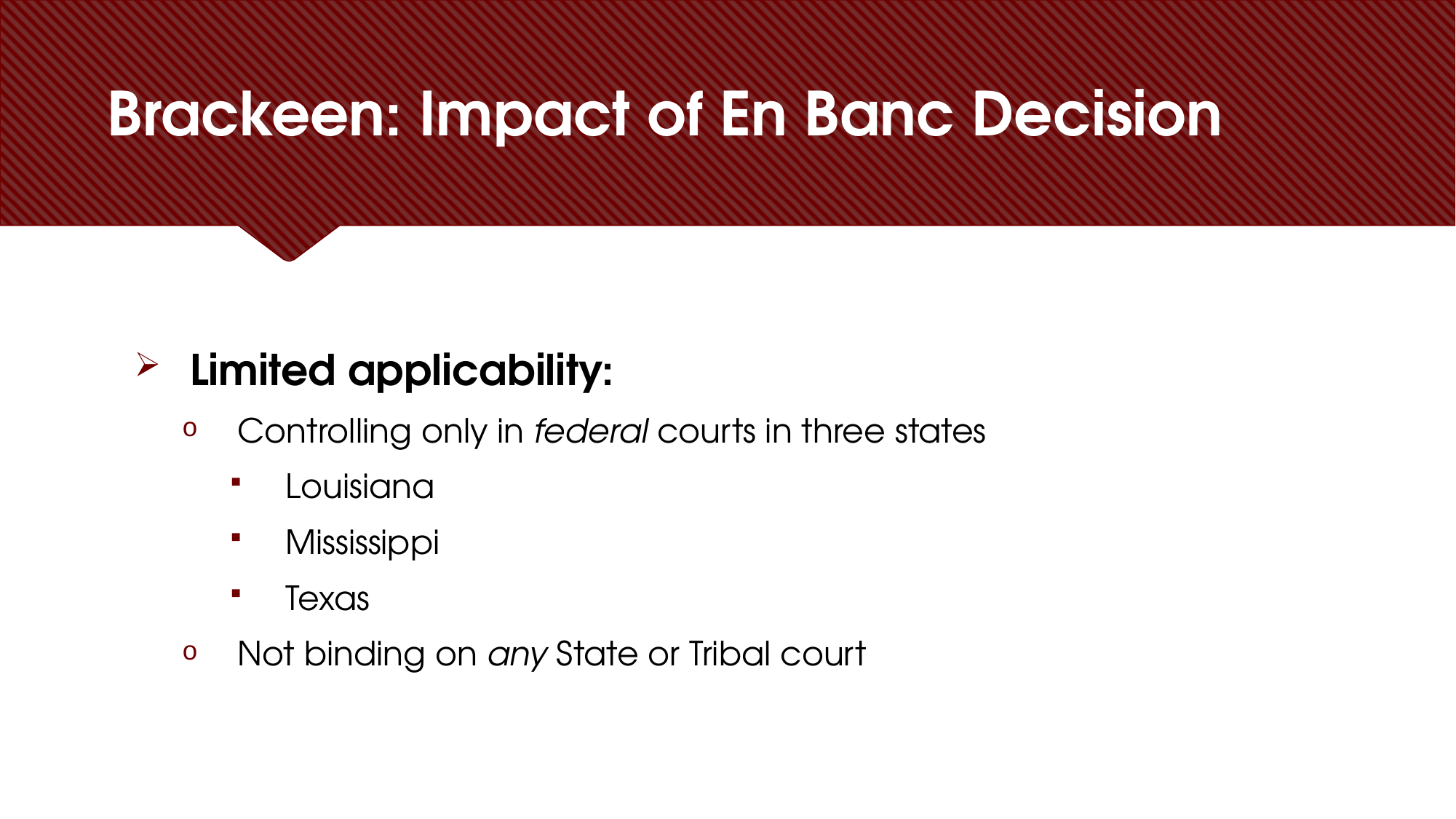

# Brackeen: Impact of En Banc Decision
Limited applicability:
Controlling only in federal courts in three states
Louisiana
Mississippi
Texas
Not binding on any State or Tribal court